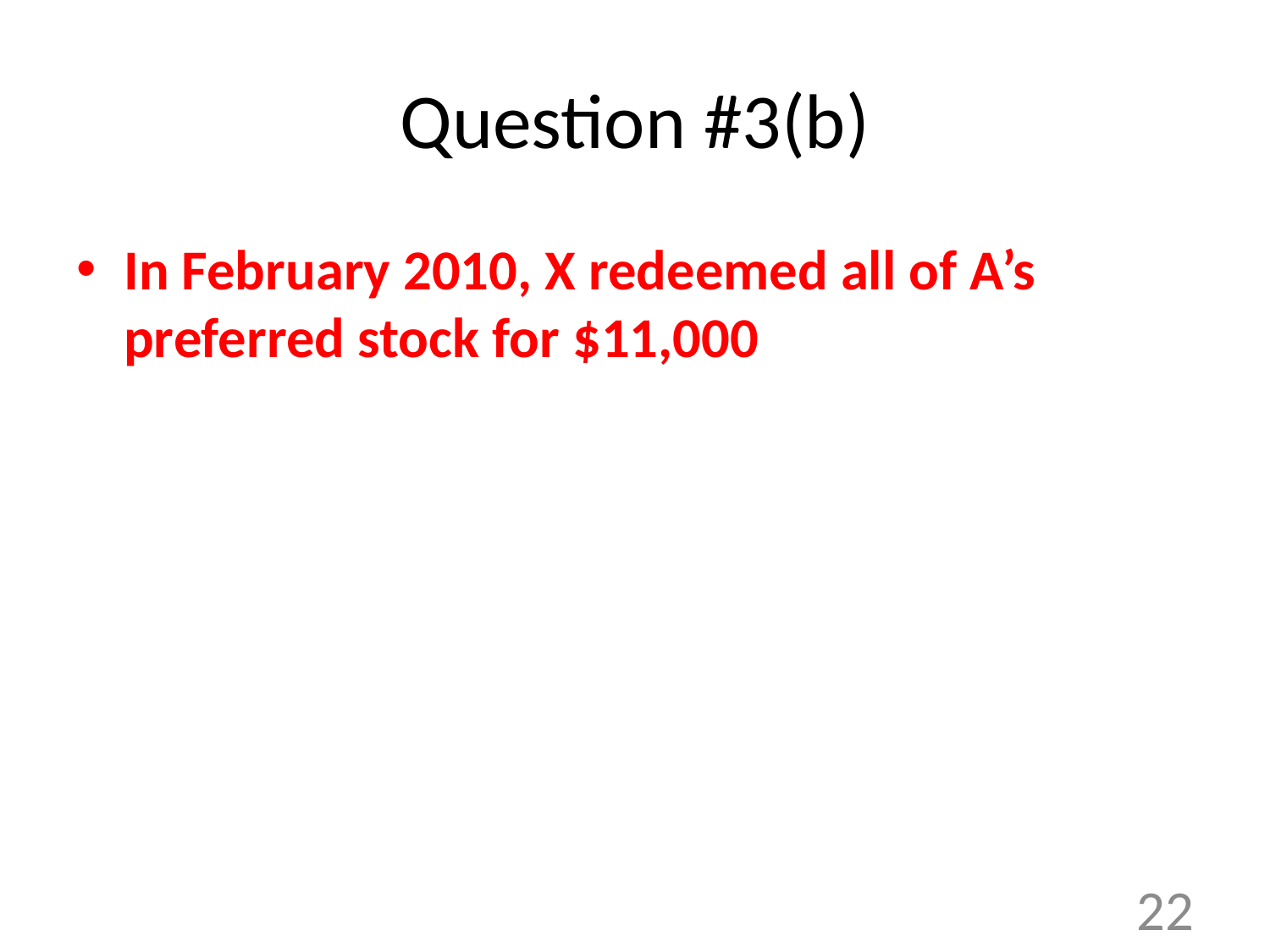

# Question #3(b)

In February 2010, X redeemed all of A’s preferred stock for $11,000

22